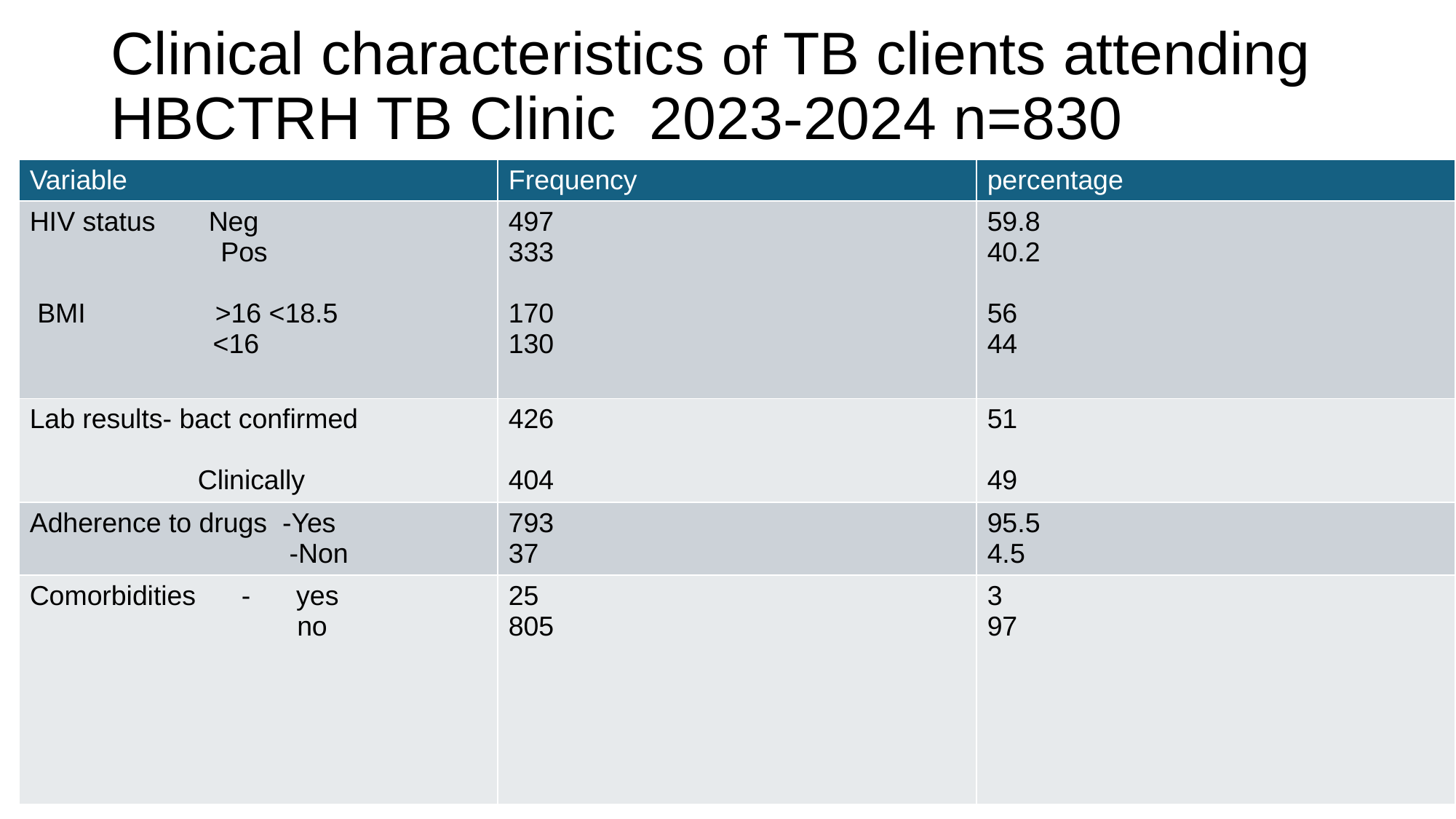

# Clinical characteristics of TB clients attending HBCTRH TB Clinic  2023-2024 n=830
| Variable | Frequency | percentage |
| --- | --- | --- |
| HIV status Neg Pos BMI >16 <18.5 <16 | 497 333 170 130 | 59.8 40.2 56 44 |
| Lab results- bact confirmed Clinically | 426 404 | 51 49 |
| Adherence to drugs -Yes -Non | 793 37 | 95.5 4.5 |
| Comorbidities - yes no | 25 805 | 3 97 |